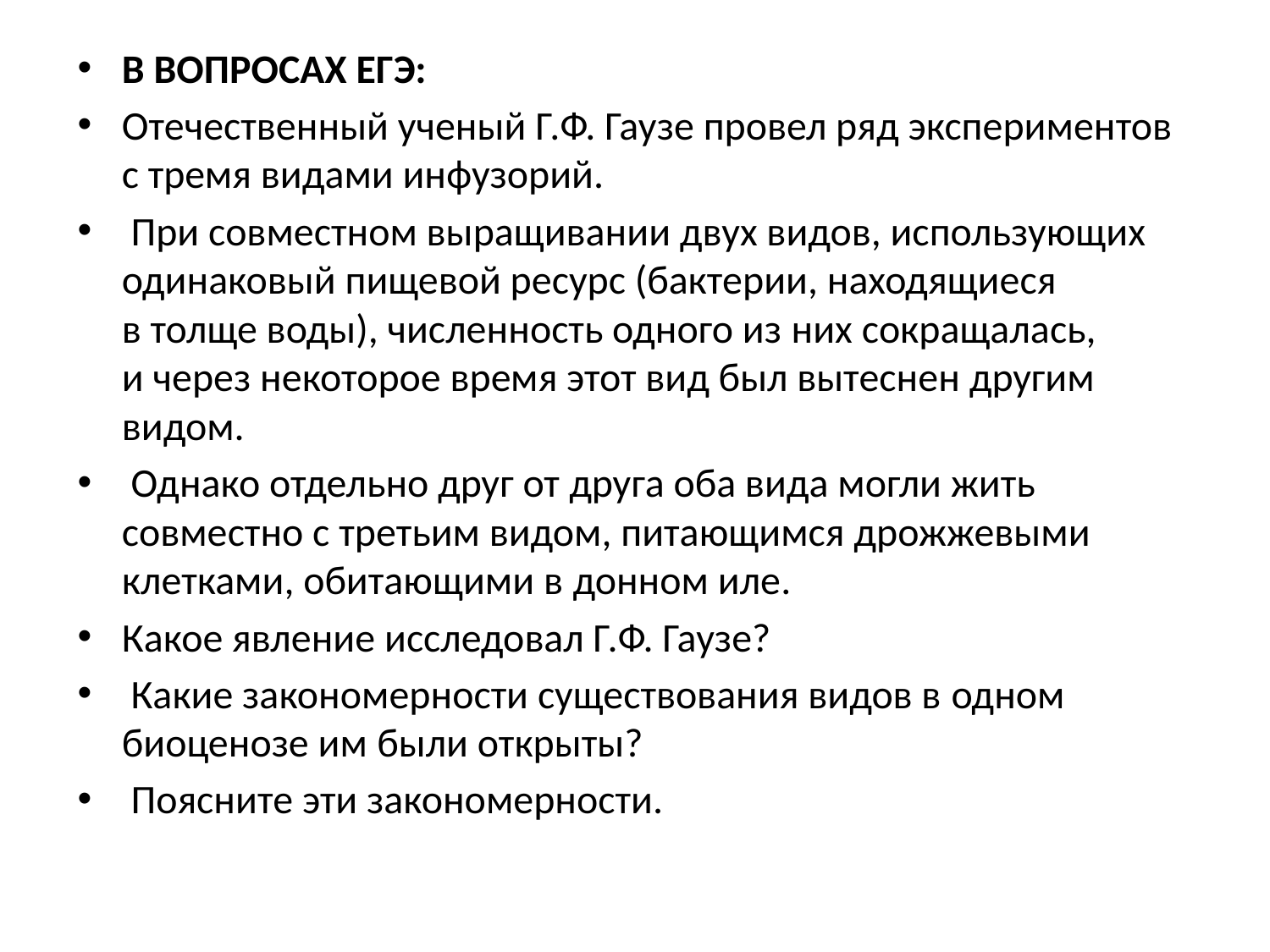

В ВОПРОСАХ ЕГЭ:
Отечественный ученый Г.Ф. Гаузе провел ряд экспериментов с тремя видами инфузорий.
 При совместном выращивании двух видов, использующих одинаковый пищевой ресурс (бактерии, находящиеся в толще воды), численность одного из них сокращалась, и через некоторое время этот вид был вытеснен другим видом.
 Однако отдельно друг от друга оба вида могли жить совместно с третьим видом, питающимся дрожжевыми клетками, обитающими в донном иле.
Какое явление исследовал Г.Ф. Гаузе?
 Какие закономерности существования видов в одном биоценозе им были открыты?
 Поясните эти закономерности.